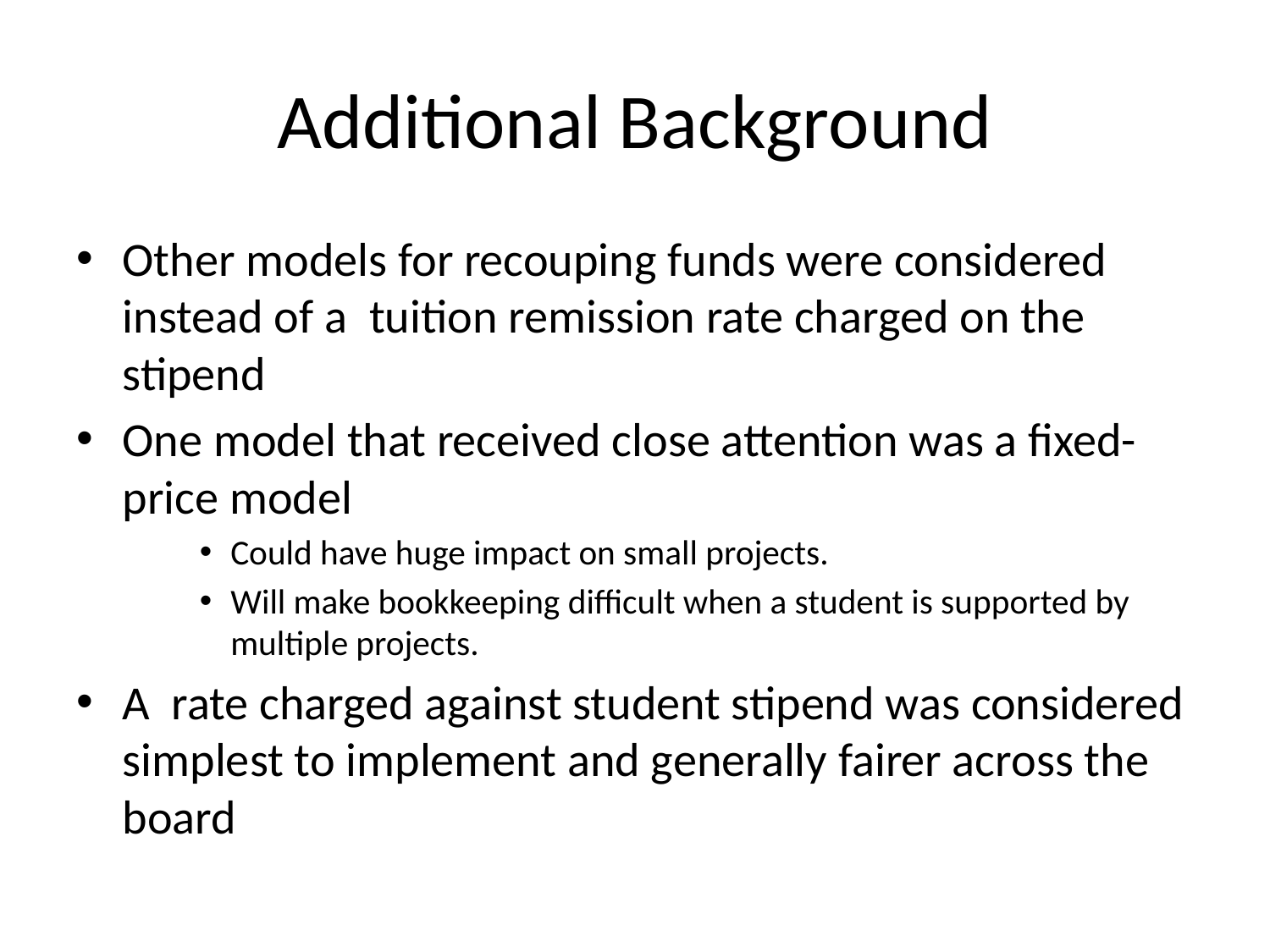

# Additional Background
Other models for recouping funds were considered instead of a  tuition remission rate charged on the stipend
One model that received close attention was a fixed-price model
Could have huge impact on small projects.
Will make bookkeeping difficult when a student is supported by multiple projects.
A  rate charged against student stipend was considered simplest to implement and generally fairer across the board